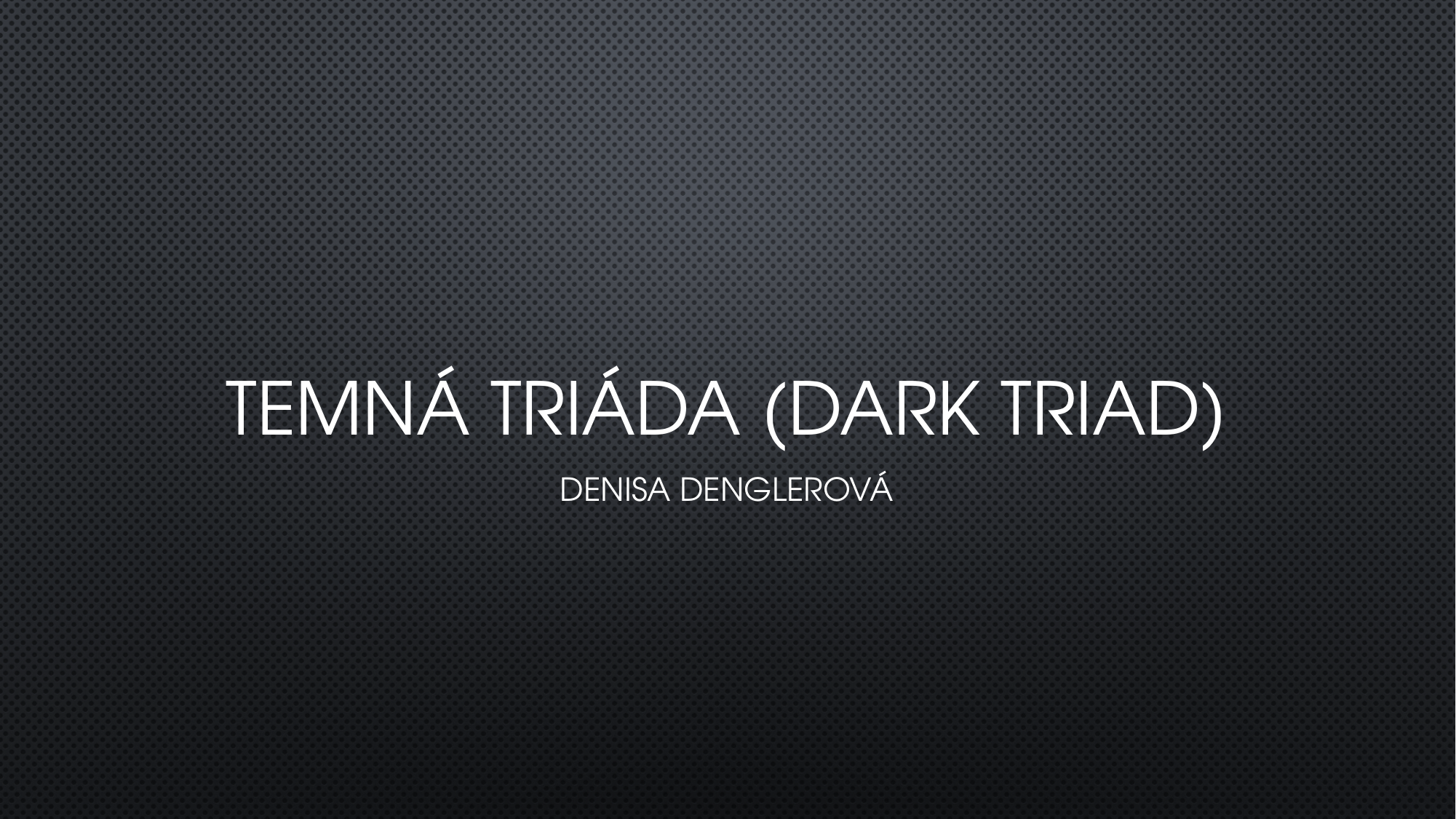

# Temná triáda (dark triad)
Denisa denglerová